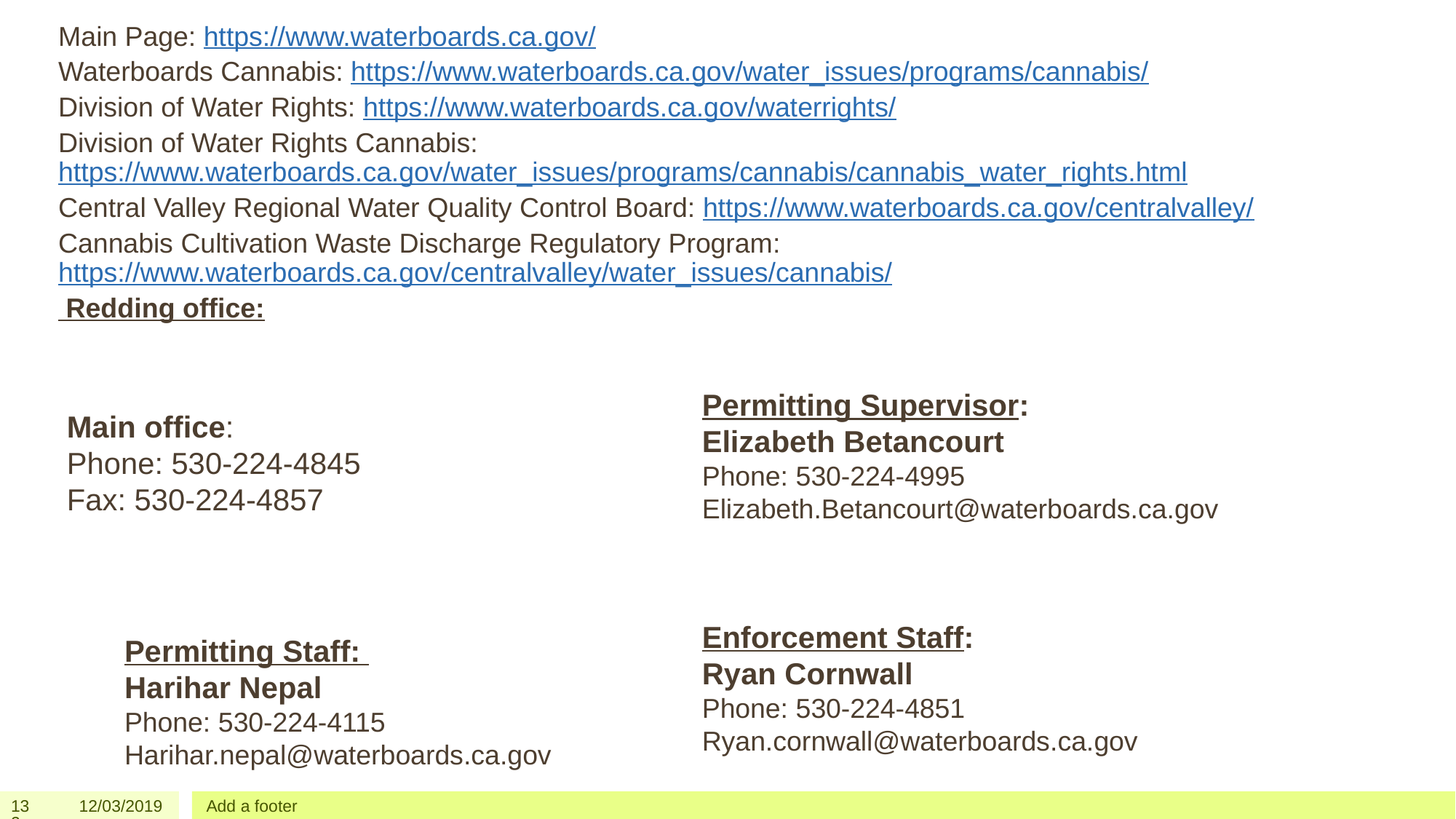

Main Page: https://www.waterboards.ca.gov/
Waterboards Cannabis: https://www.waterboards.ca.gov/water_issues/programs/cannabis/
Division of Water Rights: https://www.waterboards.ca.gov/waterrights/
Division of Water Rights Cannabis: https://www.waterboards.ca.gov/water_issues/programs/cannabis/cannabis_water_rights.html
Central Valley Regional Water Quality Control Board: https://www.waterboards.ca.gov/centralvalley/
Cannabis Cultivation Waste Discharge Regulatory Program: https://www.waterboards.ca.gov/centralvalley/water_issues/cannabis/
 Redding office:
Permitting Supervisor:
Elizabeth Betancourt
Phone: 530-224-4995
Elizabeth.Betancourt@waterboards.ca.gov
Main office:
Phone: 530-224-4845
Fax: 530-224-4857
Enforcement Staff:
Ryan Cornwall
Phone: 530-224-4851
Ryan.cornwall@waterboards.ca.gov
Permitting Staff:
Harihar Nepal
Phone: 530-224-4115
Harihar.nepal@waterboards.ca.gov
132
12/03/2019
Add a footer